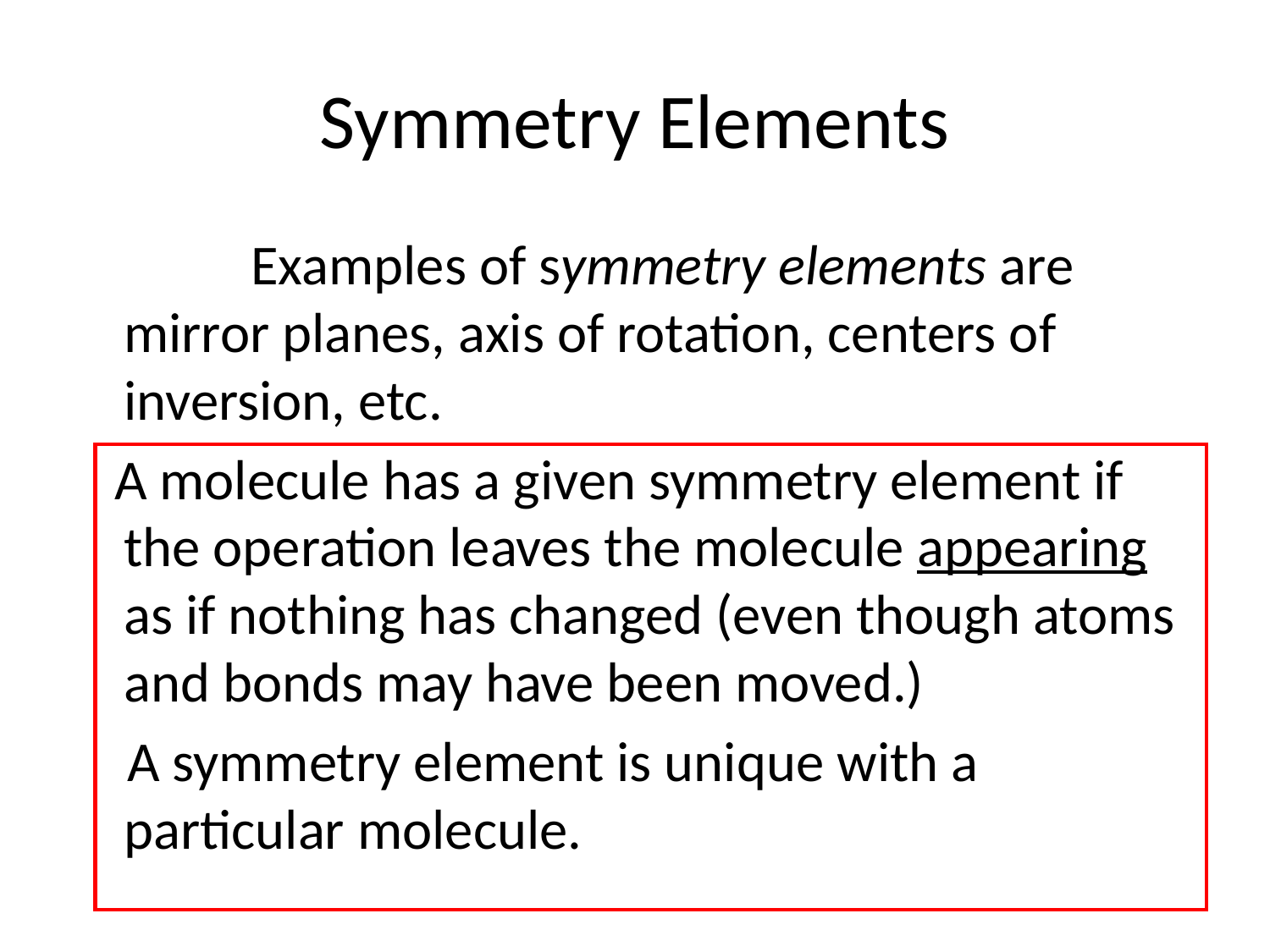

# Symmetry Elements
		Examples of symmetry elements are mirror planes, axis of rotation, centers of inversion, etc.
   A molecule has a given symmetry element if the operation leaves the molecule appearing as if nothing has changed (even though atoms and bonds may have been moved.)
    A symmetry element is unique with a particular molecule.